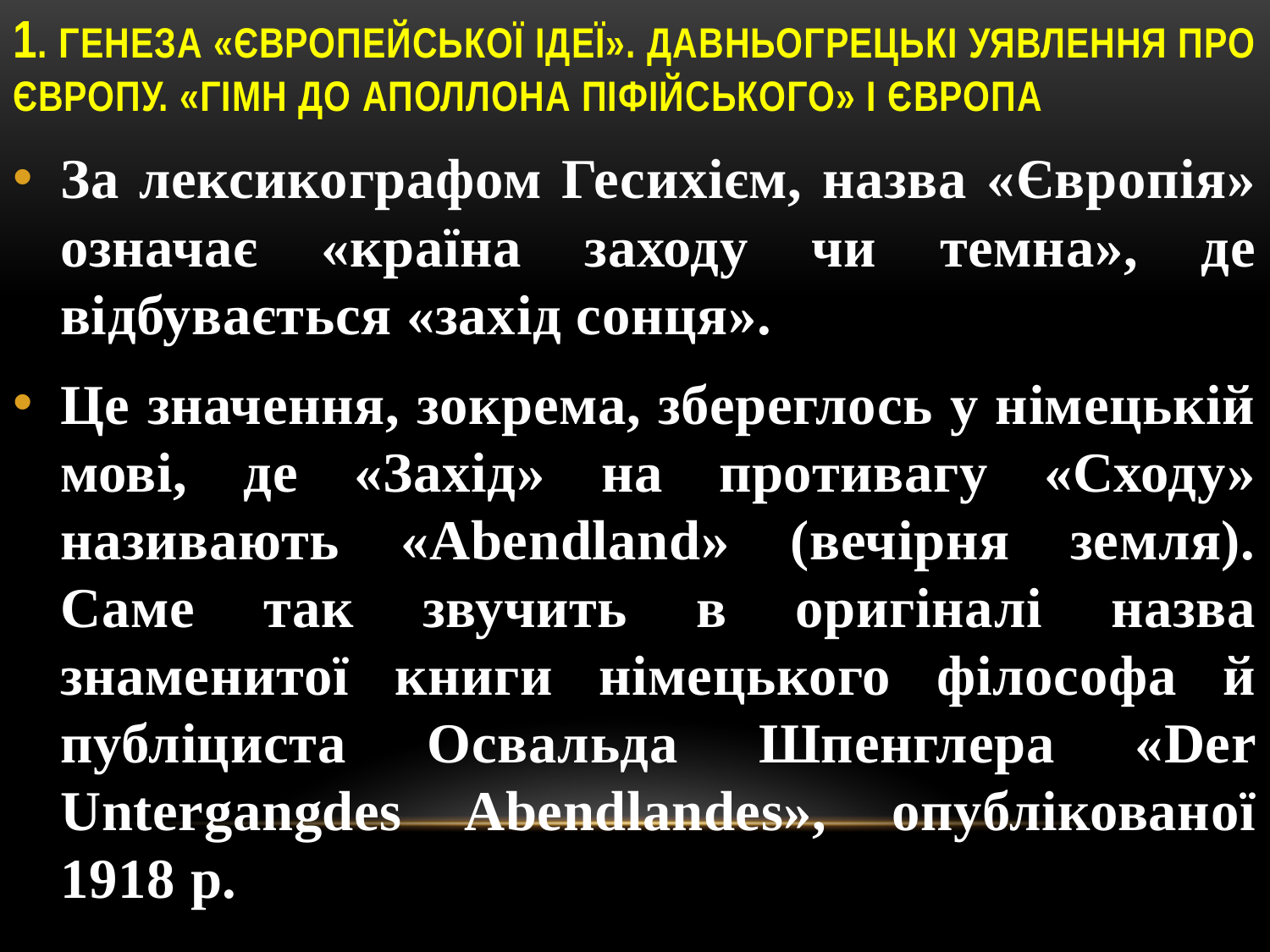

# 1. Генеза «європейської ідеї». Давньогрецькі уявлення про Європу. «Гімн до Аполлона Піфійського» і Європа
За лексикографом Гесихієм, назва «Європія» означає «країна заходу чи темна», де відбувається «захід сонця».
Це значення, зокрема, збереглось у німецькій мові, де «Захід» на противагу «Сходу» називають «Abendland» (вечірня земля). Саме так звучить в оригіналі назва знаменитої книги німецького філософа й публіциста Освальда Шпенглера «Der Untergangdes Abendlandes», опублікованої 1918 р.